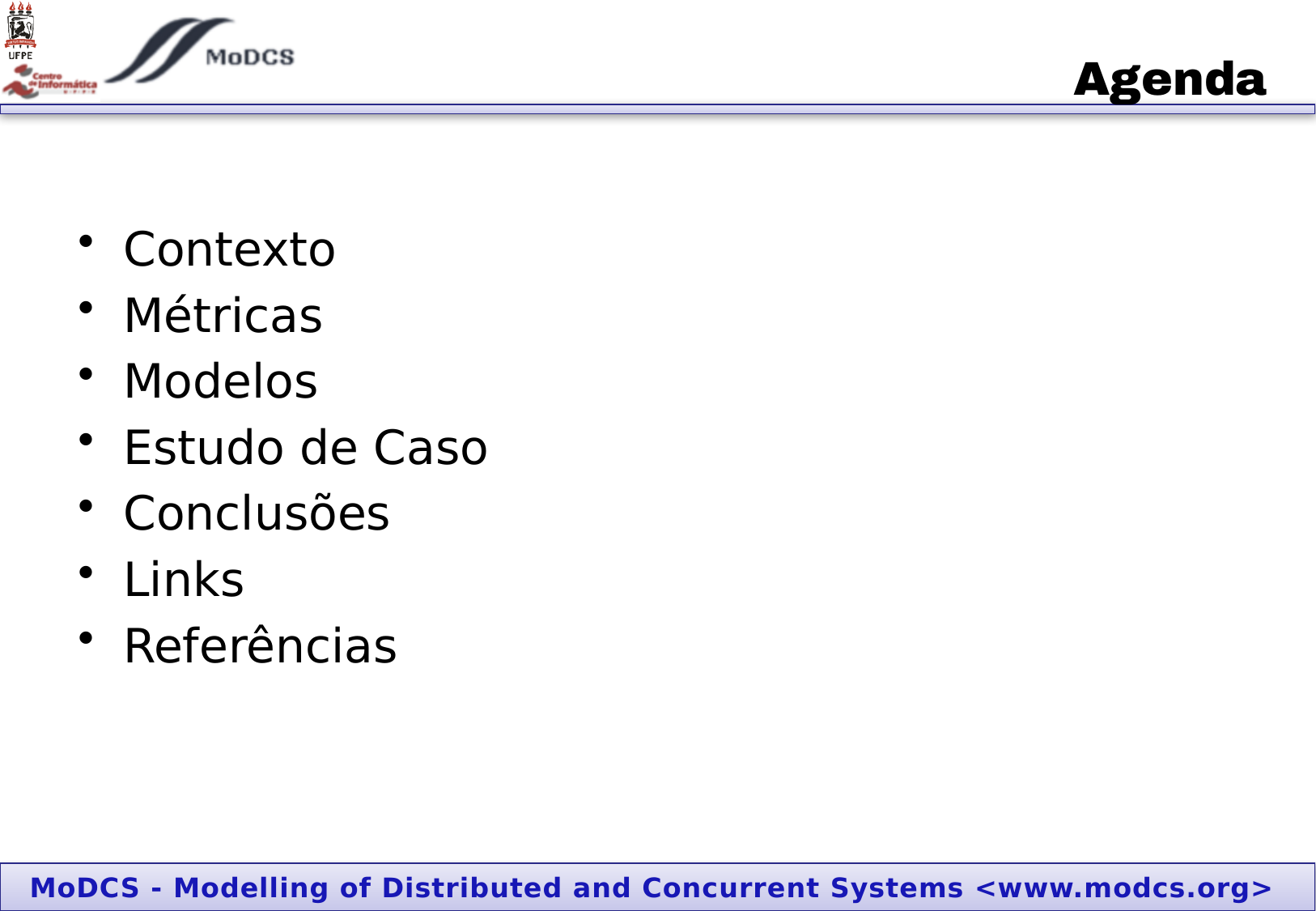

# Agenda
Contexto
Métricas
Modelos
Estudo de Caso
Conclusões
Links
Referências